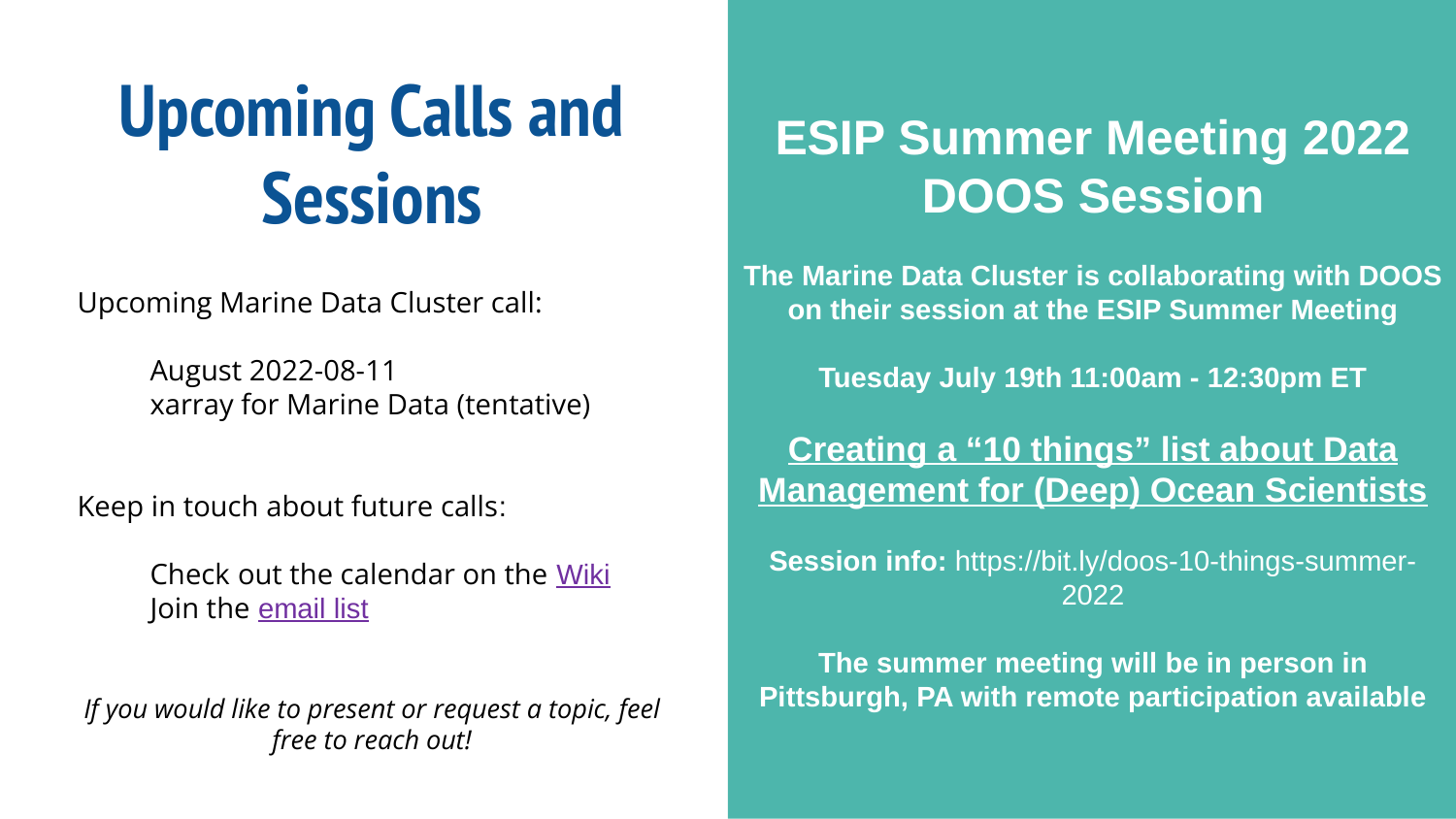

ESIP Summer Meeting 2022 DOOS Session

The Marine Data Cluster is collaborating with DOOS on their session at the ESIP Summer Meeting

Tuesday July 19th 11:00am - 12:30pm ET

Creating a “10 things” list about Data Management for (Deep) Ocean Scientists

Session info: https://bit.ly/doos-10-things-summer-2022

The summer meeting will be in person in Pittsburgh, PA with remote participation available
# Upcoming Calls and Sessions
Upcoming Marine Data Cluster call:

August 2022-08-11
xarray for Marine Data (tentative)

Keep in touch about future calls:

Check out the calendar on the Wiki
Join the email list

If you would like to present or request a topic, feel free to reach out!